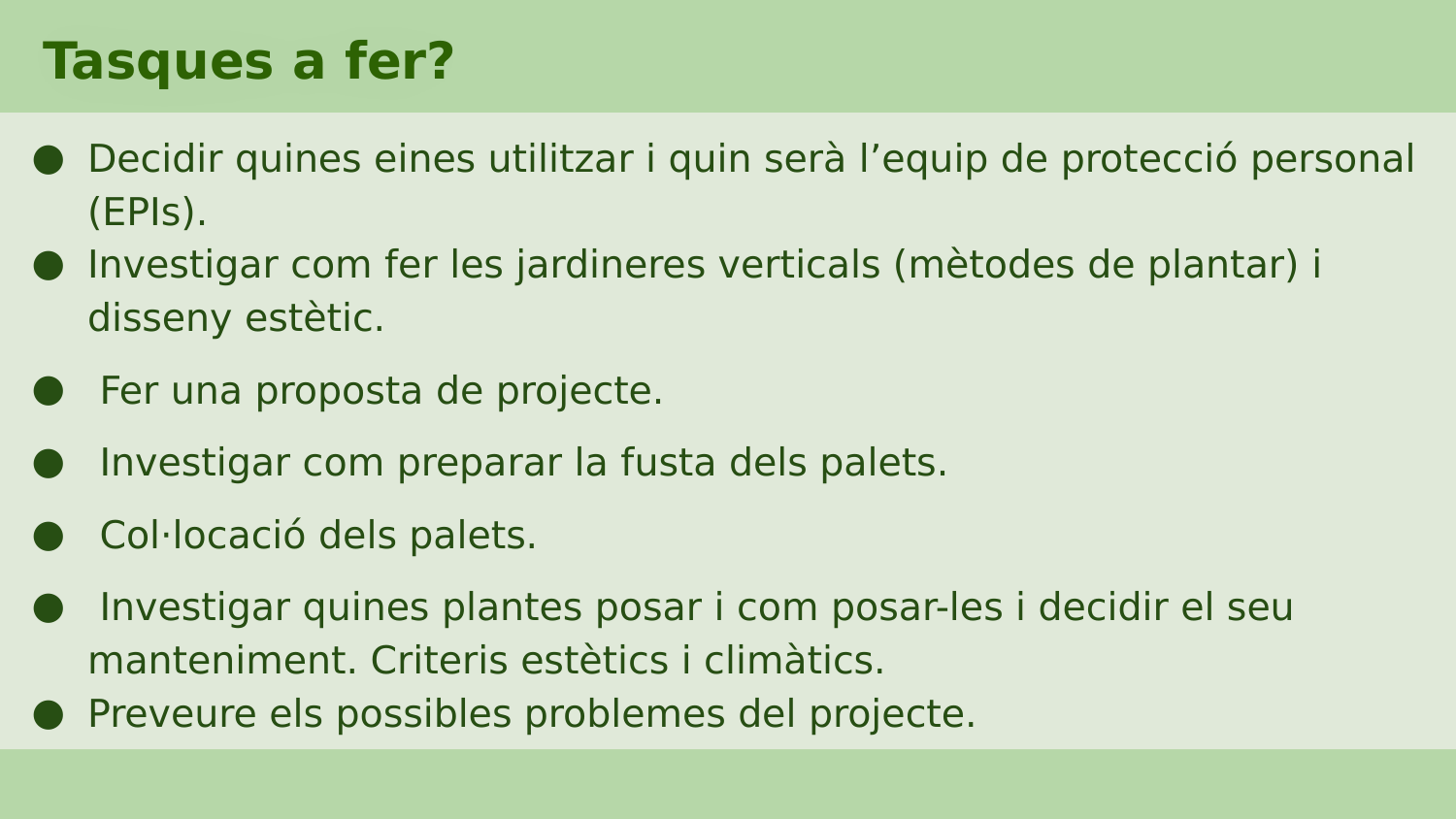

# Tasques a fer?
Decidir quines eines utilitzar i quin serà l’equip de protecció personal (EPIs).
Investigar com fer les jardineres verticals (mètodes de plantar) i disseny estètic.

 Fer una proposta de projecte.

 Investigar com preparar la fusta dels palets.

 Col·locació dels palets.

 Investigar quines plantes posar i com posar-les i decidir el seu manteniment. Criteris estètics i climàtics.
Preveure els possibles problemes del projecte.